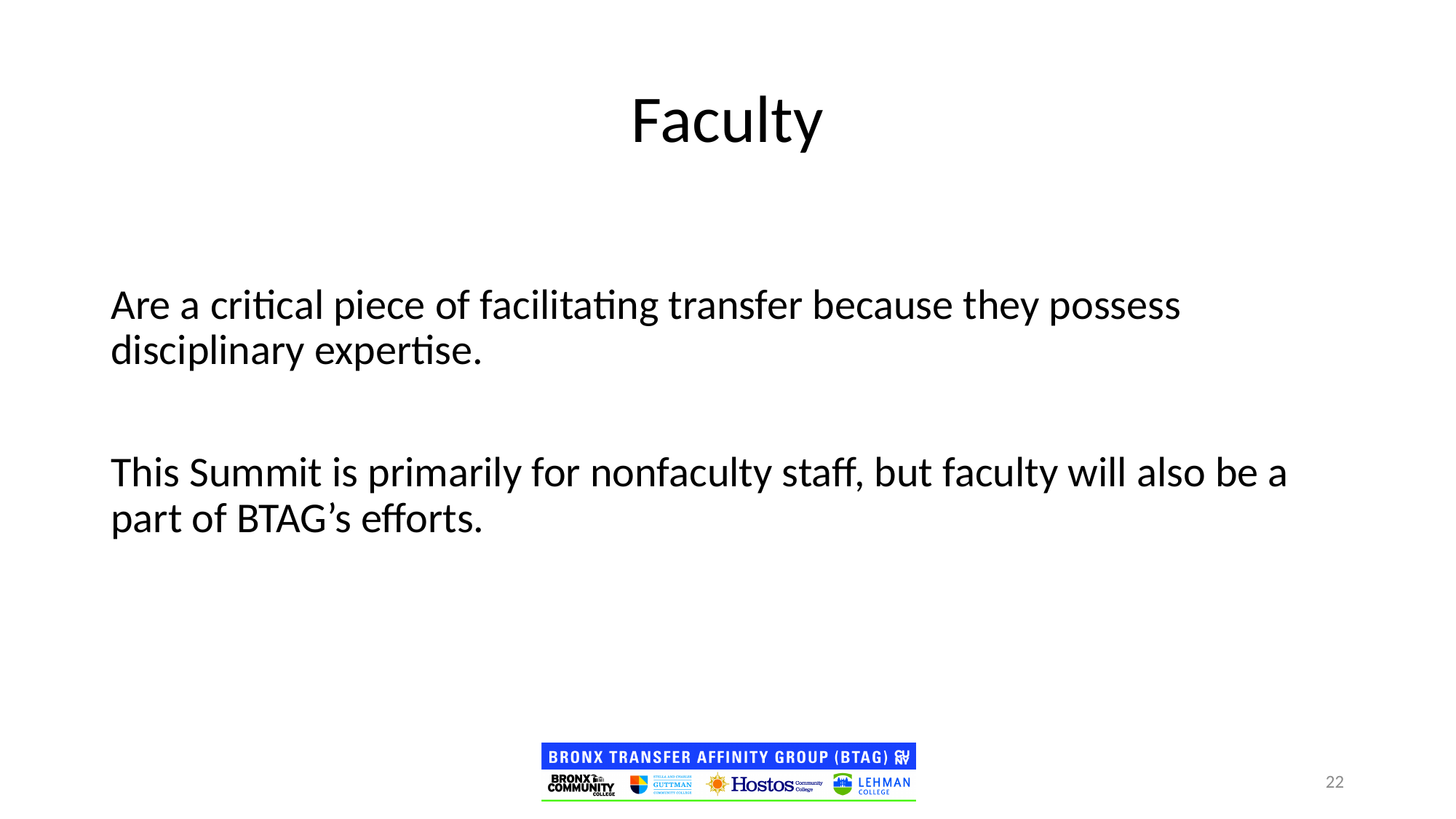

Faculty

Are a critical piece of facilitating transfer because they possess disciplinary expertise.

This Summit is primarily for nonfaculty staff, but faculty will also be a part of BTAG’s efforts.
22